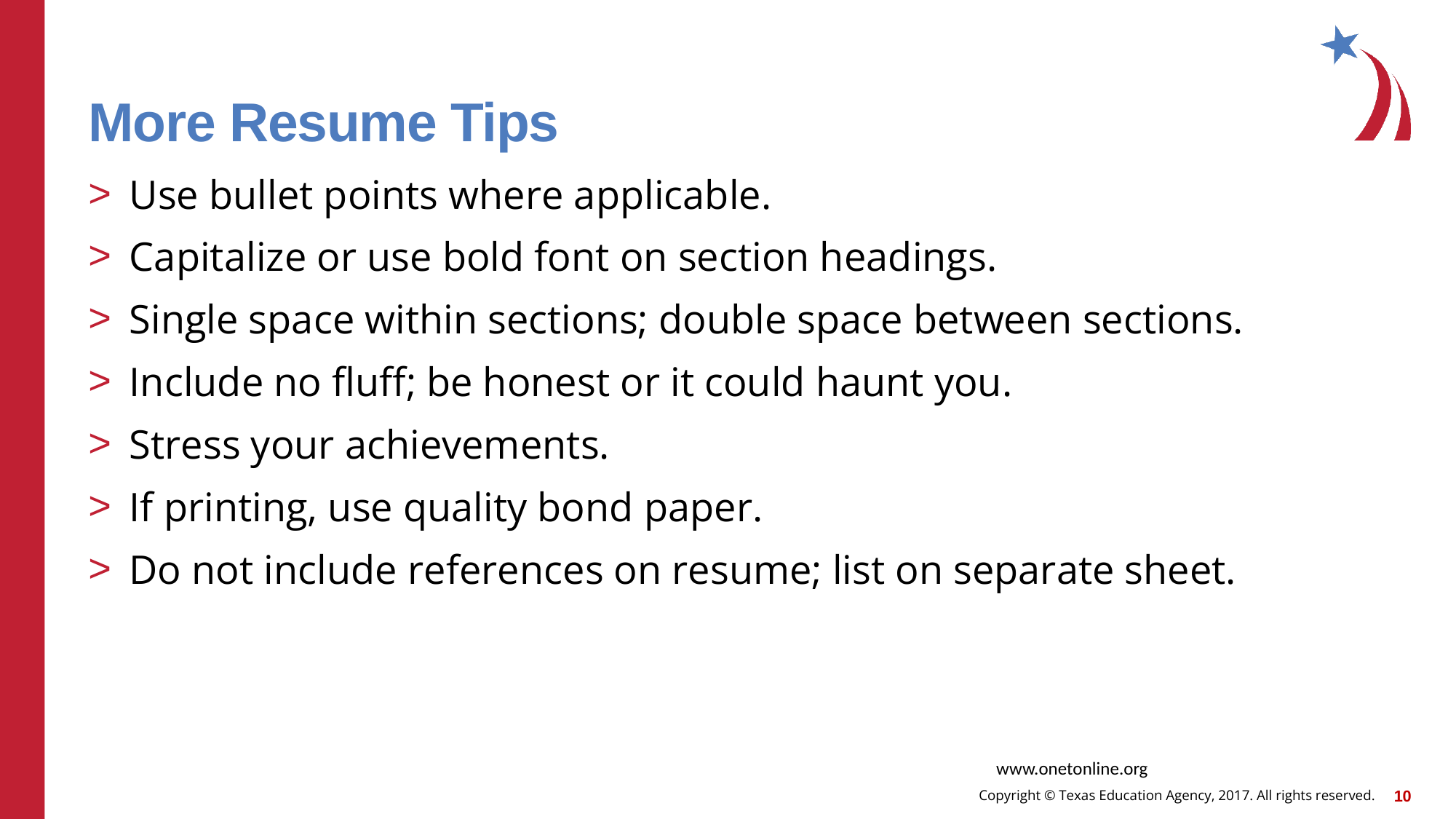

# More Resume Tips
Use bullet points where applicable.
Capitalize or use bold font on section headings.
Single space within sections; double space between sections.
Include no fluff; be honest or it could haunt you.
Stress your achievements.
If printing, use quality bond paper.
Do not include references on resume; list on separate sheet.

www.onetonline.org